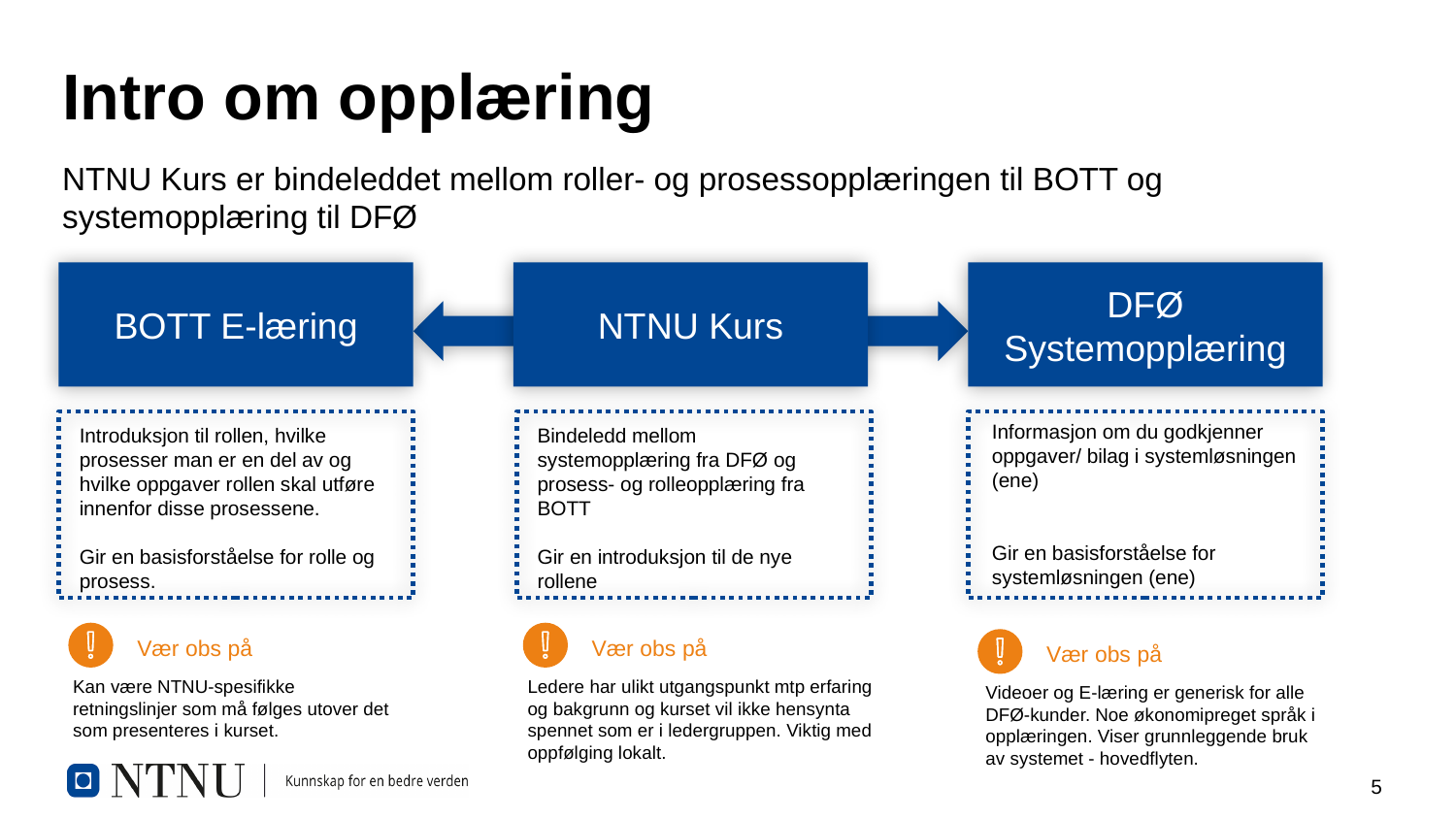

# Intro om opplæring

NTNU Kurs er bindeleddet mellom roller- og prosessopplæringen til BOTT og systemopplæring til DFØ
NTNU Kurs
DFØ Systemopplæring
BOTT E-læring

Informasjon om du godkjenner oppgaver/ bilag i systemløsningen (ene)

Gir en basisforståelse for systemløsningen (ene)
Introduksjon til rollen, hvilke prosesser man er en del av og hvilke oppgaver rollen skal utføre innenfor disse prosessene.

Gir en basisforståelse for rolle og prosess.
Bindeledd mellom systemopplæring fra DFØ og prosess- og rolleopplæring fra BOTT

Gir en introduksjon til de nye rollene

Vær obs på
Vær obs på

Vær obs på
Kan være NTNU-spesifikke retningslinjer som må følges utover det som presenteres i kurset.
Ledere har ulikt utgangspunkt mtp erfaring og bakgrunn og kurset vil ikke hensynta spennet som er i ledergruppen. Viktig med oppfølging lokalt.
Videoer og E-læring er generisk for alle DFØ-kunder. Noe økonomipreget språk i opplæringen. Viser grunnleggende bruk av systemet - hovedflyten.